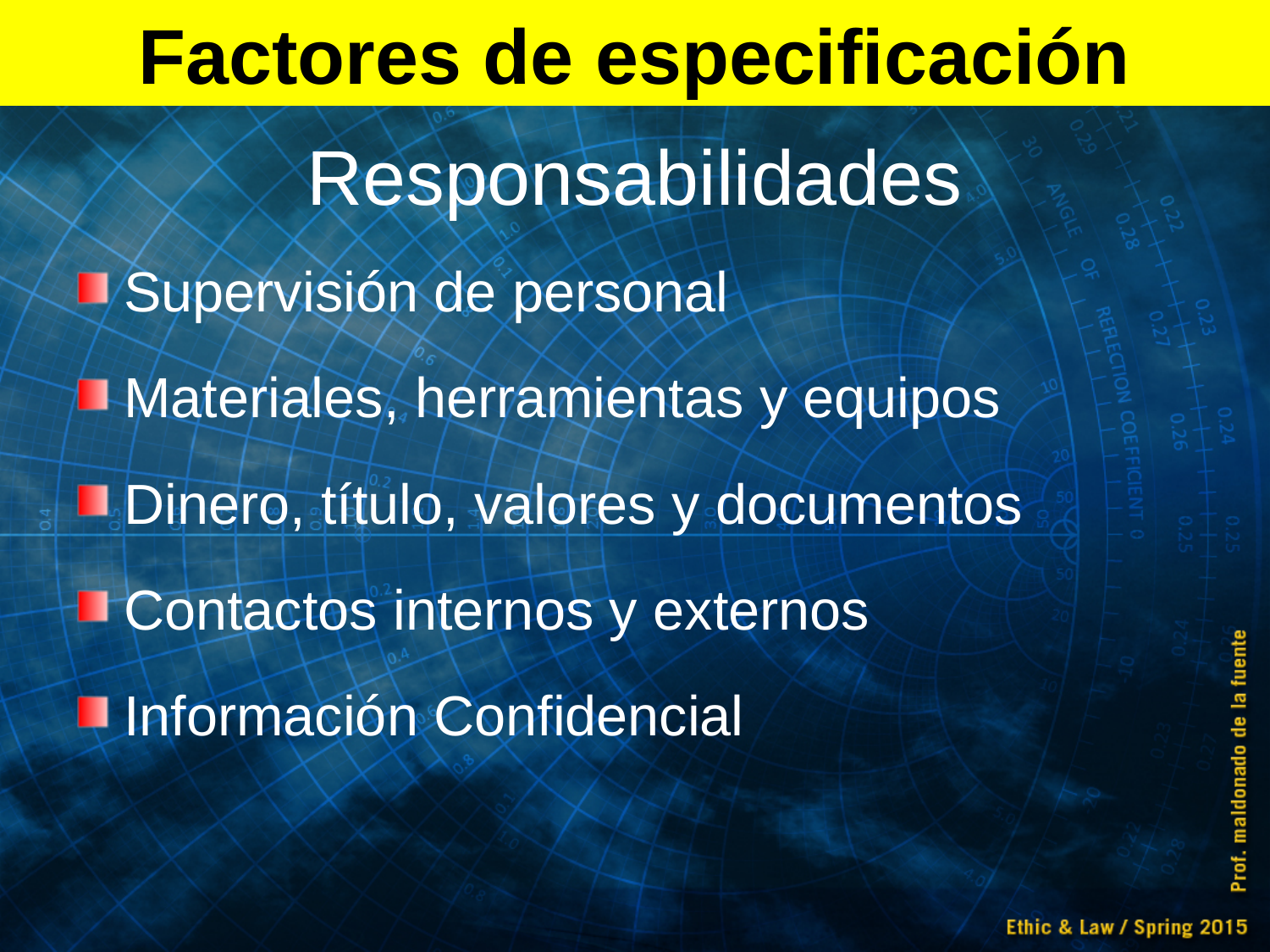

Factores de especificación
# Responsabilidades
Supervisión de personal
Materiales, herramientas y equipos
Dinero, título, valores y documentos
Contactos internos y externos
Información Confidencial